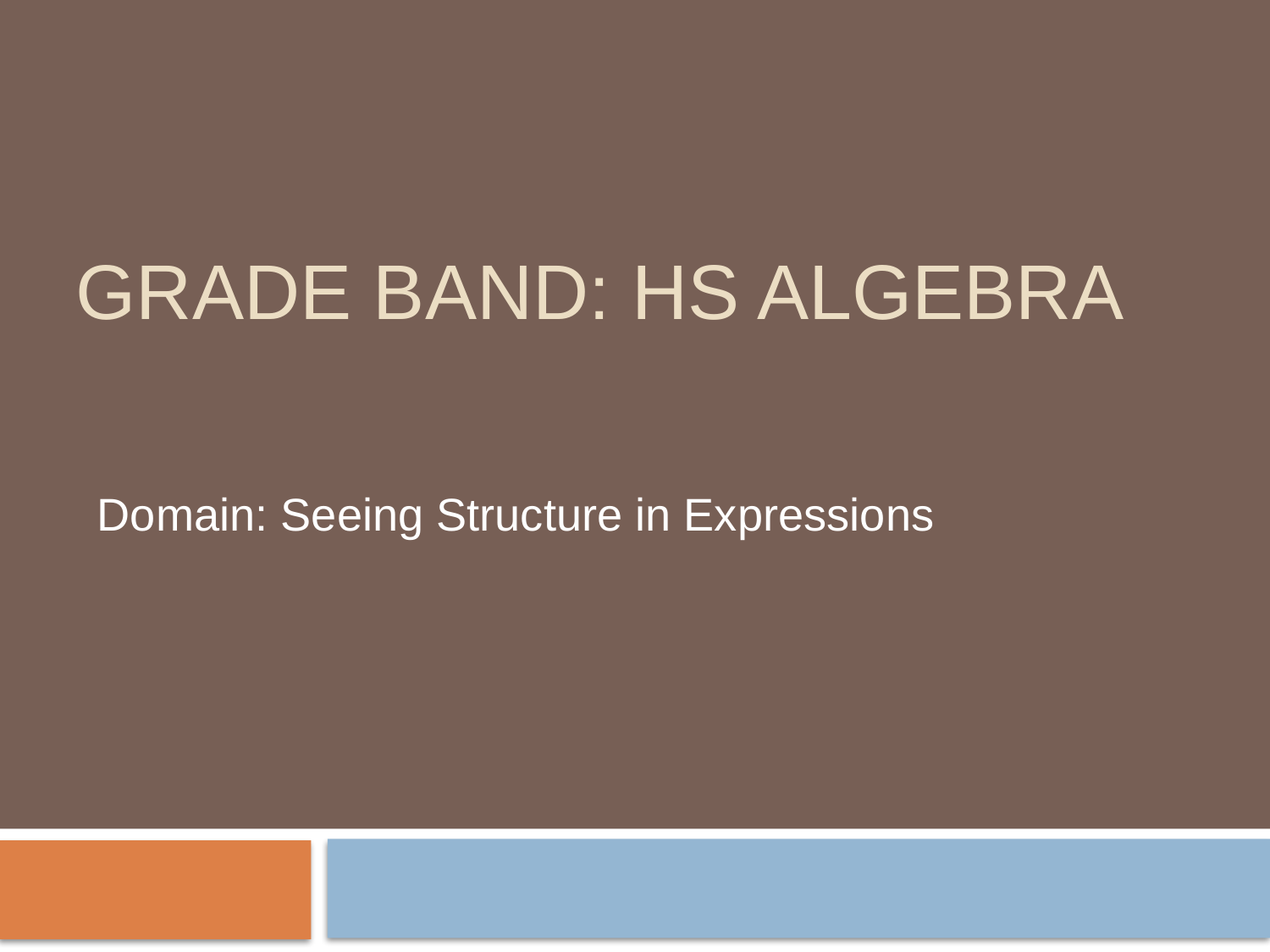

# Grade Band: HS Algebra
Domain: Seeing Structure in Expressions